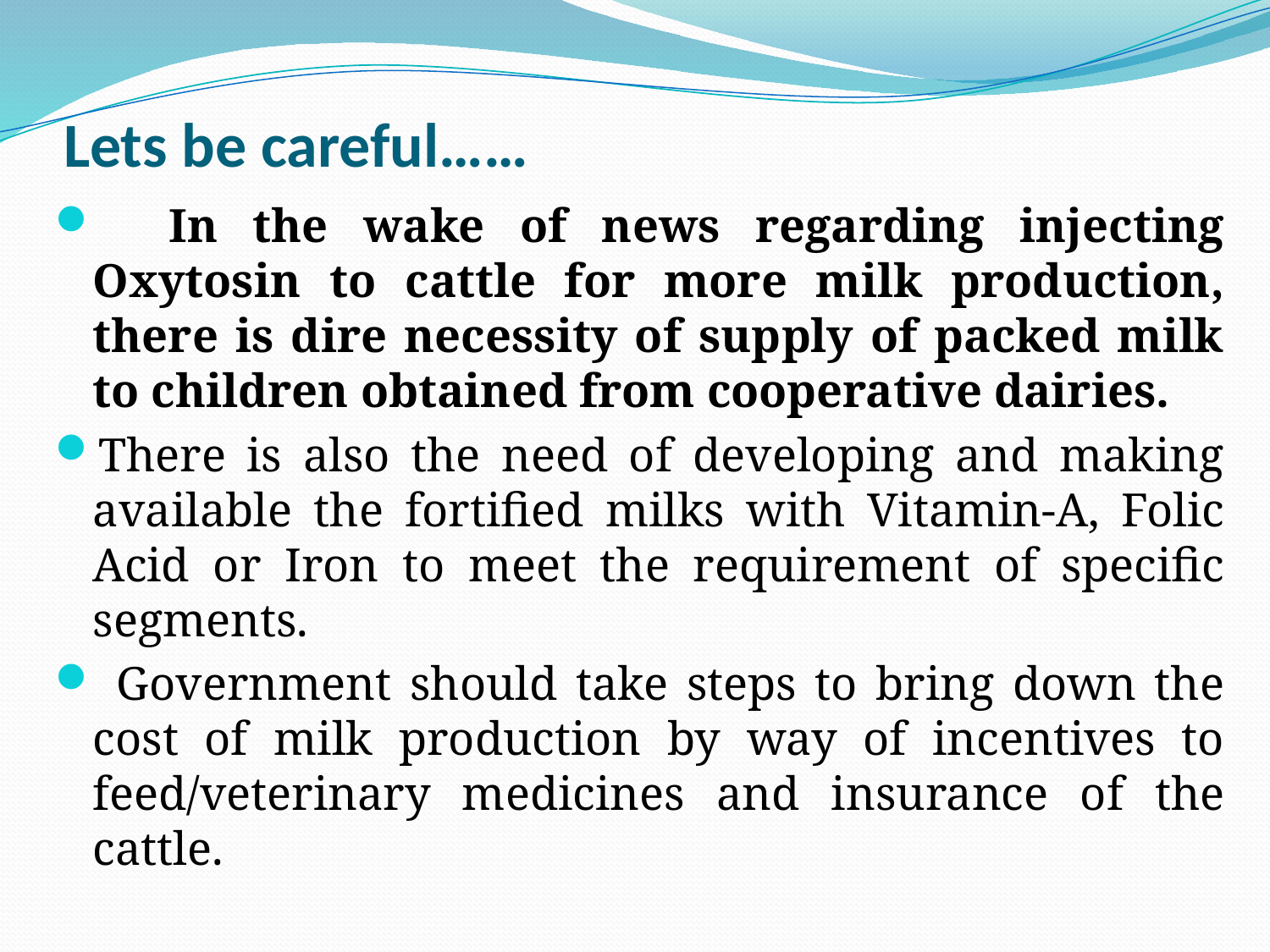

# Lets be careful……
  In the wake of news regarding injecting Oxytosin to cattle for more milk production, there is dire necessity of supply of packed milk to children obtained from cooperative dairies.
There is also the need of developing and making available the fortified milks with Vitamin-A, Folic Acid or Iron to meet the requirement of specific segments.
 Government should take steps to bring down the cost of milk production by way of incentives to feed/veterinary medicines and insurance of the cattle.